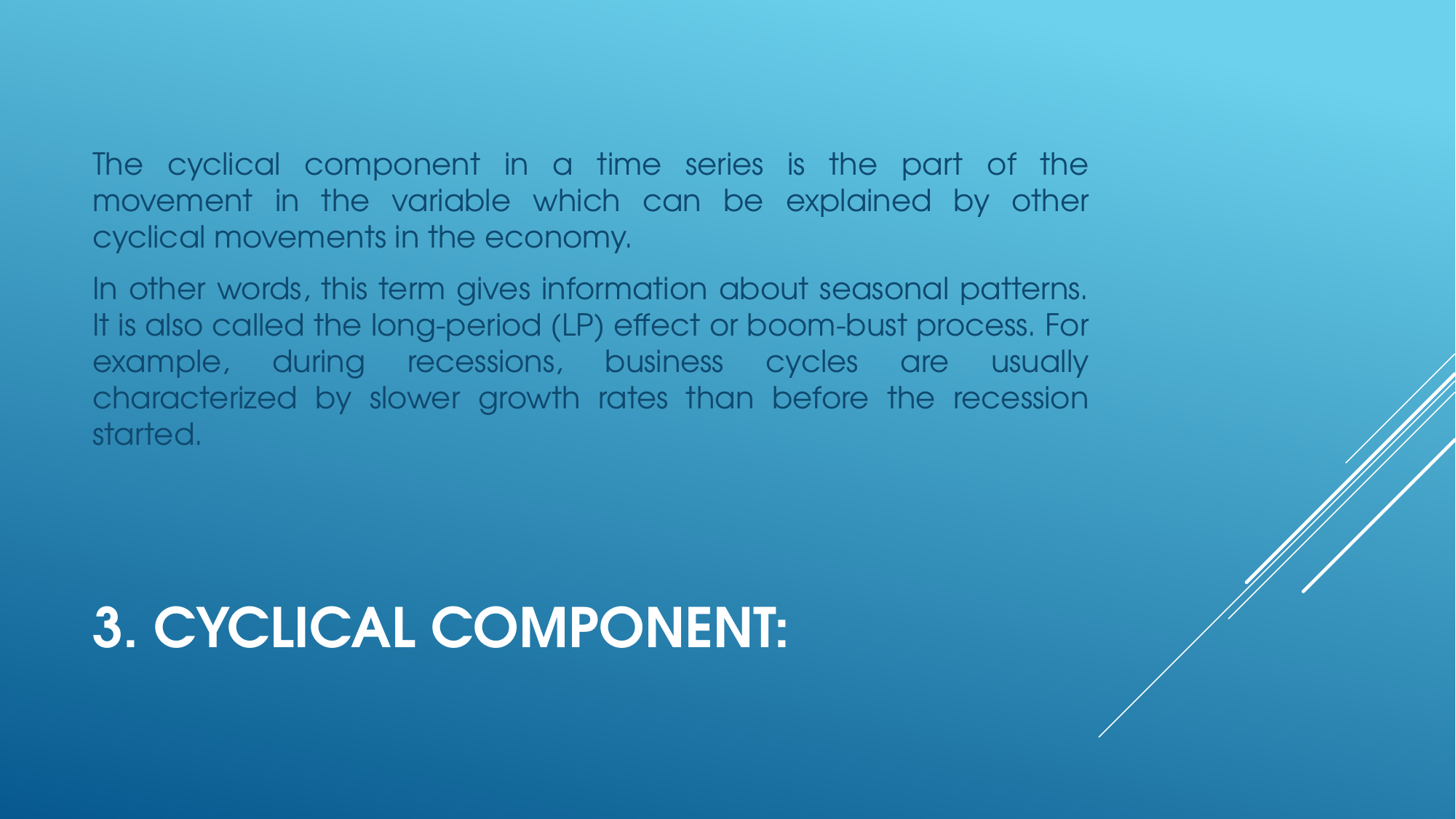

The cyclical component in a time series is the part of the movement in the variable which can be explained by other cyclical movements in the economy.
In other words, this term gives information about seasonal patterns. It is also called the long-period (LP) effect or boom-bust process. For example, during recessions, business cycles are usually characterized by slower growth rates than before the recession started.
# 3. Cyclical component: